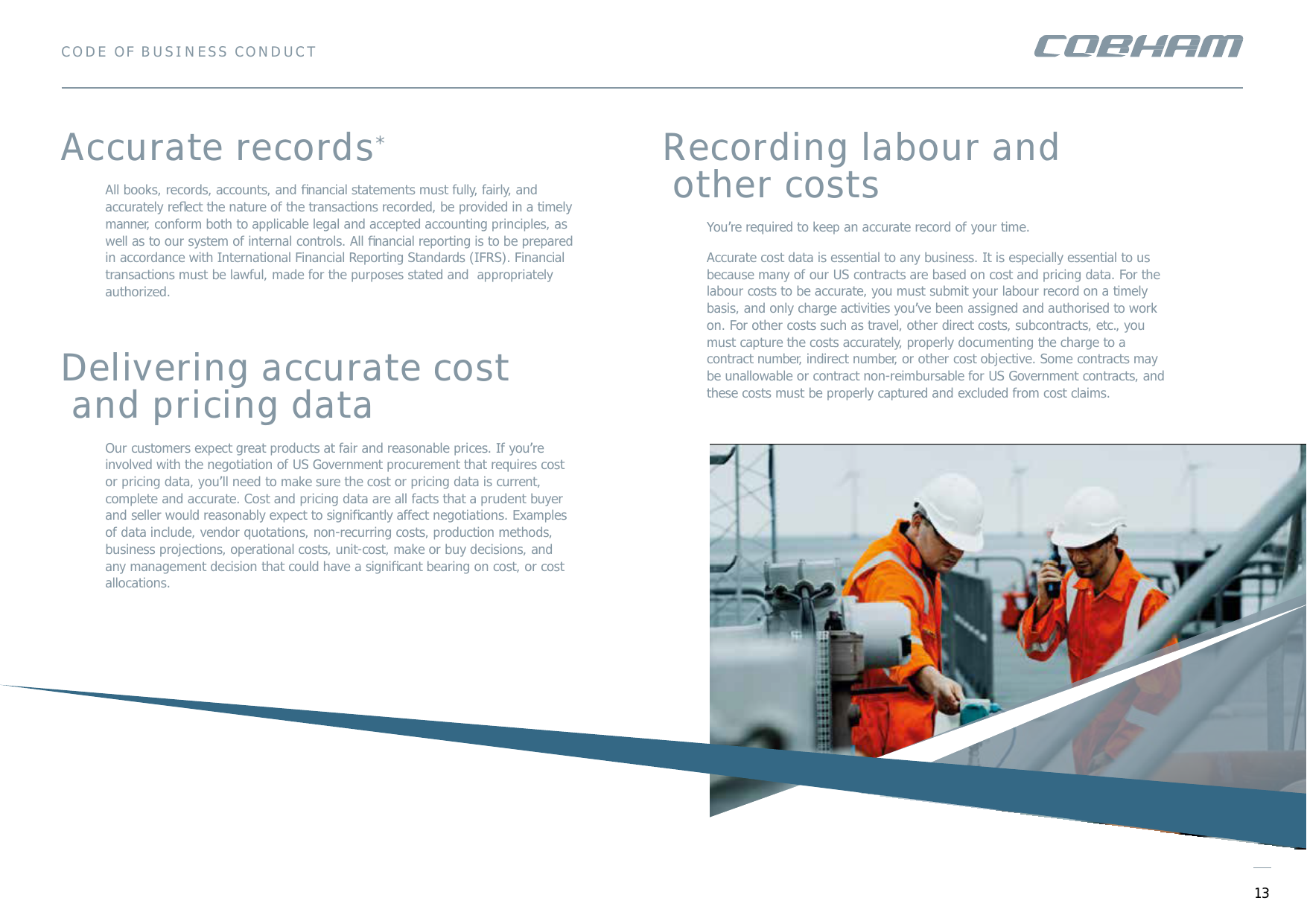

CODE OF BUSINESS CONDUCT

# Accurate records*
Recording labour and  other costs
You’re required to keep an accurate record of your time.
Accurate cost data is essential to any business. It is especially essential to us  because many of our US contracts are based on cost and pricing data. For the  labour costs to be accurate, you must submit your labour record on a timely  basis, and only charge activities you’ve been assigned and authorised to work  on. For other costs such as travel, other direct costs, subcontracts, etc., you  must capture the costs accurately, properly documenting the charge to a  contract number, indirect number, or other cost objective. Some contracts may  be unallowable or contract non-reimbursable for US Government contracts, and  these costs must be properly captured and excluded from cost claims.
All books, records, accounts, and financial statements must fully, fairly, and  accurately reflect the nature of the transactions recorded, be provided in a timely  manner, conform both to applicable legal and accepted accounting principles, as  well as to our system of internal controls. All financial reporting is to be prepared  in accordance with International Financial Reporting Standards (IFRS). Financial transactions must be lawful, made for the purposes stated and  appropriately authorized.

Delivering accurate cost  and pricing data
Our customers expect great products at fair and reasonable prices. If you’re  involved with the negotiation of US Government procurement that requires cost  or pricing data, you’ll need to make sure the cost or pricing data is current,  complete and accurate. Cost and pricing data are all facts that a prudent buyer  and seller would reasonably expect to significantly affect negotiations. Examples  of data include, vendor quotations, non-recurring costs, production methods,  business projections, operational costs, unit-cost, make or buy decisions, and  any management decision that could have a significant bearing on cost, or cost  allocations.

13
COBHAM PRIVATE
13